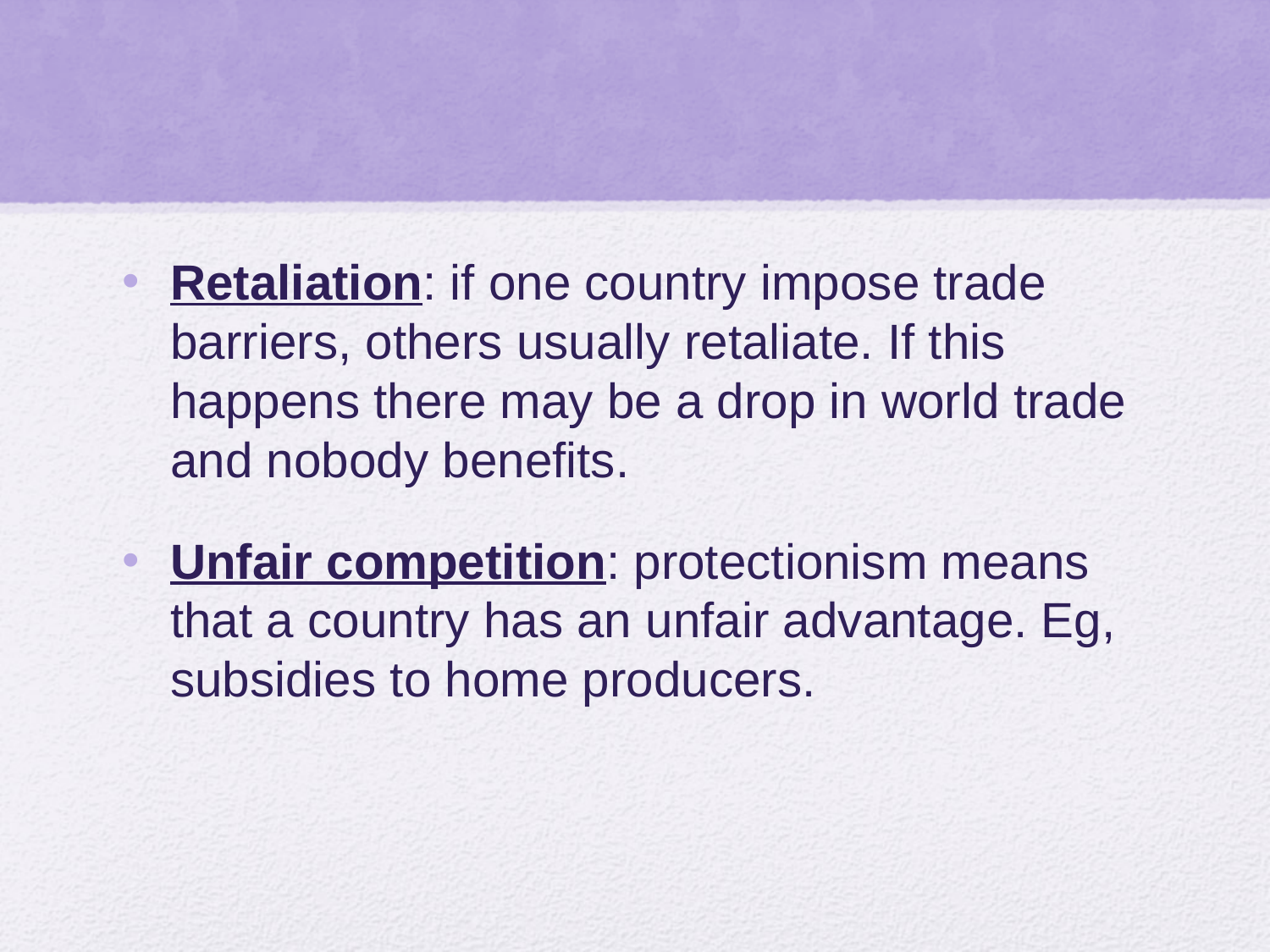

#
Retaliation: if one country impose trade barriers, others usually retaliate. If this happens there may be a drop in world trade and nobody benefits.
Unfair competition: protectionism means that a country has an unfair advantage. Eg, subsidies to home producers.